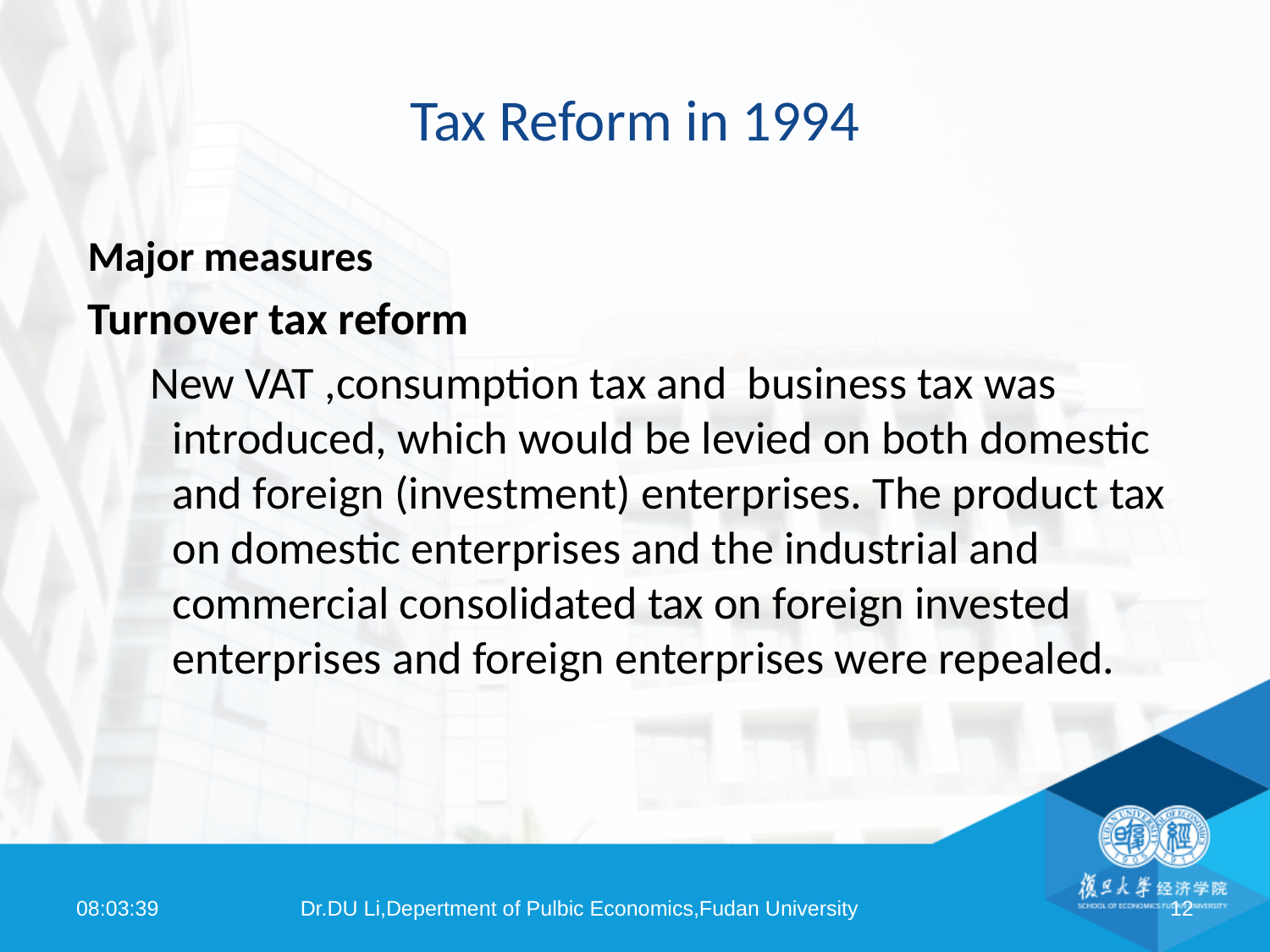

# Tax Reform in 1994
Major measures
Turnover tax reform
      New VAT ,consumption tax and  business tax was introduced, which would be levied on both domestic and foreign (investment) enterprises. The product tax on domestic enterprises and the industrial and commercial consolidated tax on foreign invested enterprises and foreign enterprises were repealed.

08:03:39
Dr.DU Li,Depertment of Pulbic Economics,Fudan University
12